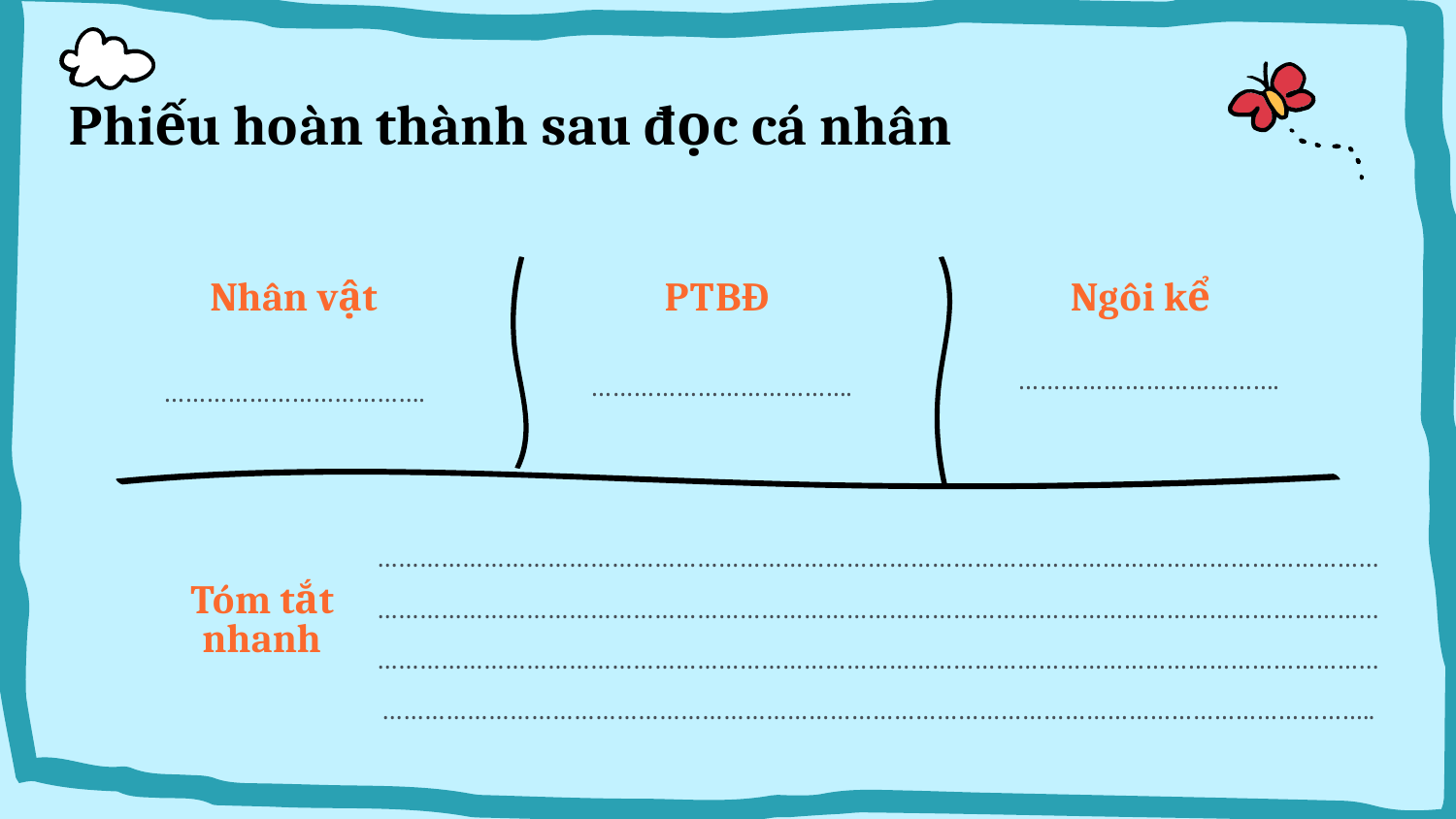

# Phiếu hoàn thành sau đọc cá nhân
Nhân vật
PTBĐ
Ngôi kể
……………………………….
……………………………….

……………………………….

…………………………………………………………………………………………………………………………………………………………………………………………………………………………………………………………………………………………………………………………………………………………………………………………………………………………………………………………………………………………………………………..
Tóm tắt nhanh